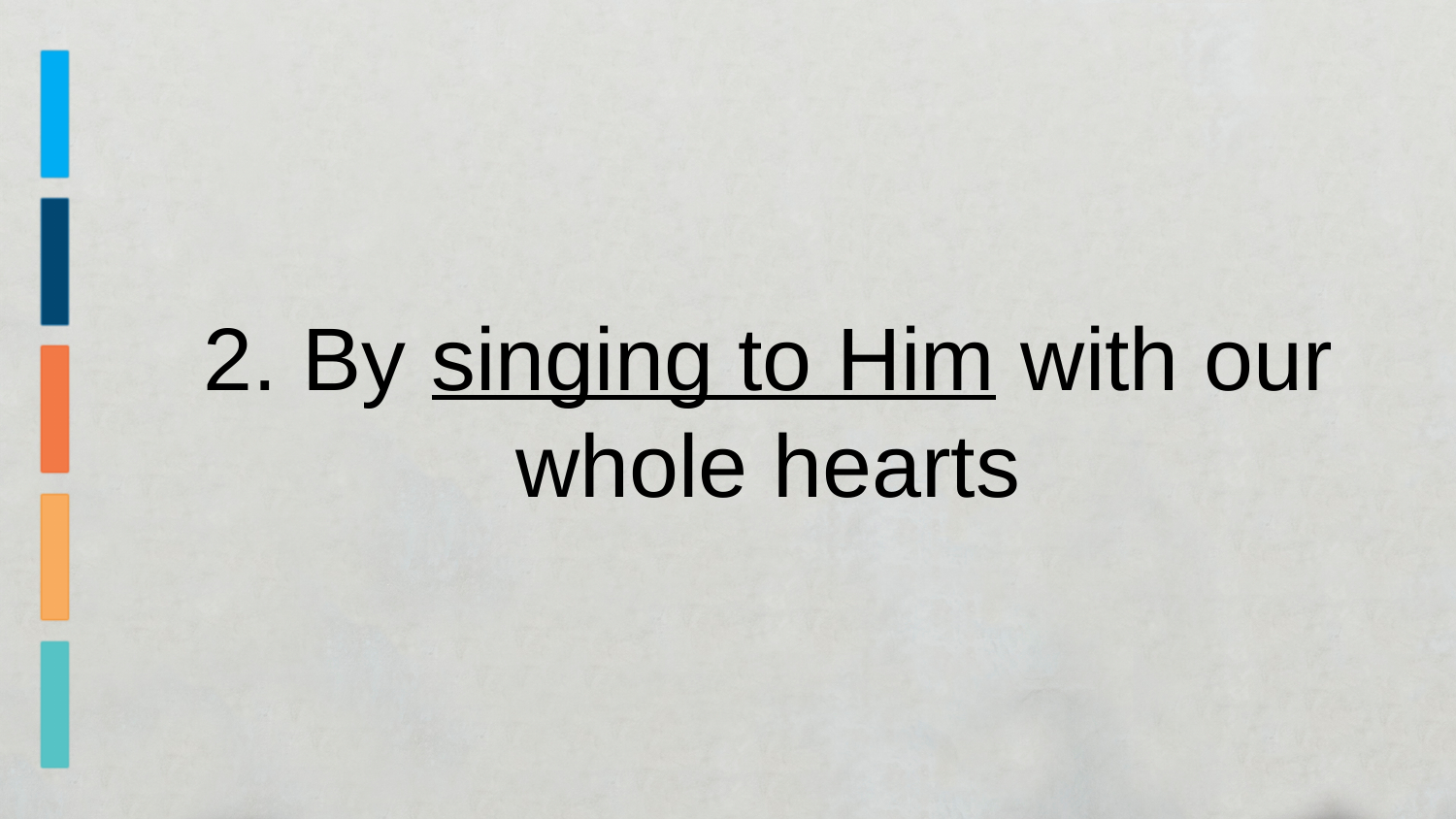

2. By singing to Him with our whole hearts